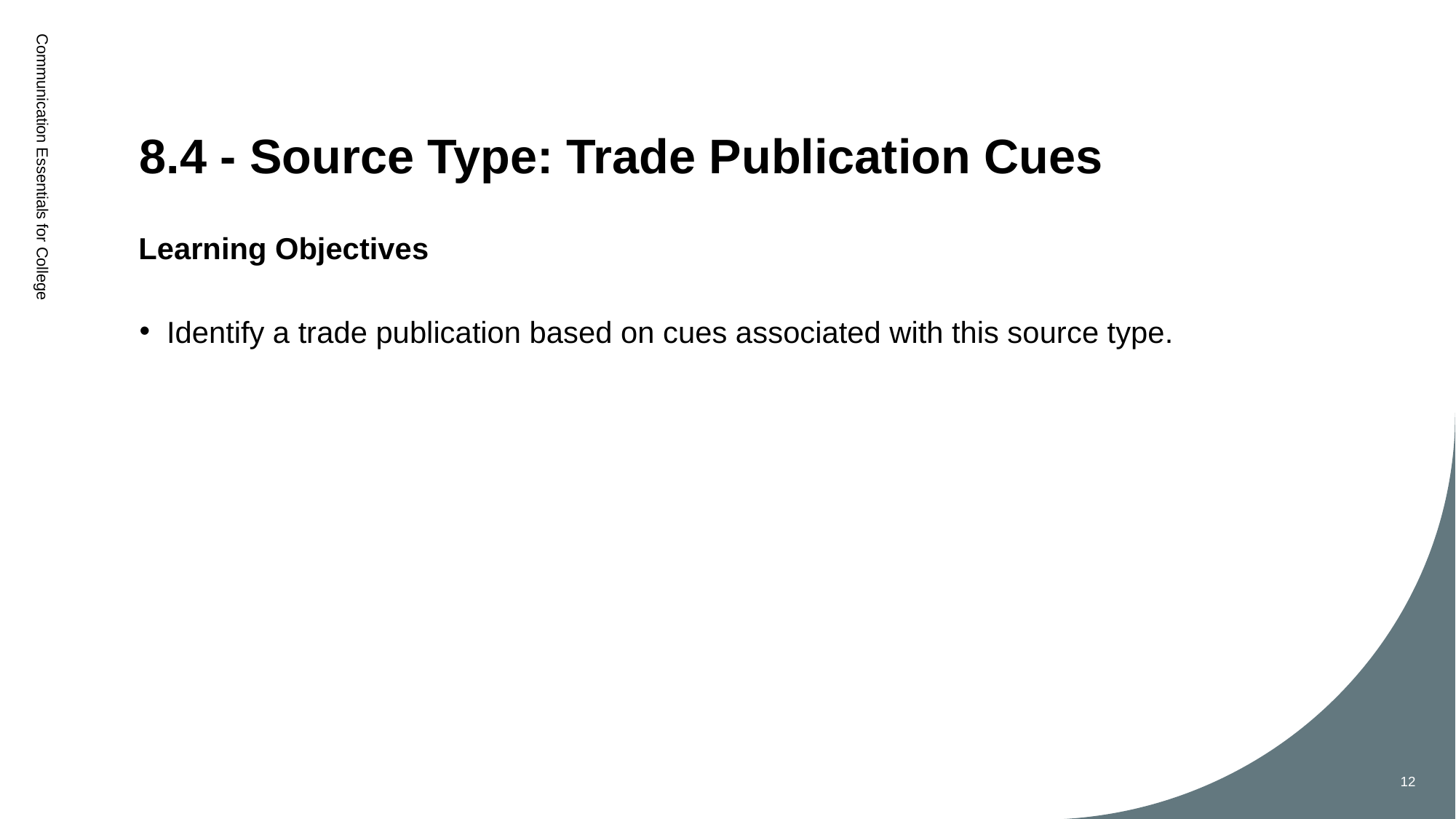

# 8.4 - Source Type: Trade Publication Cues
Learning Objectives
Communication Essentials for College
Identify a trade publication based on cues associated with this source type.

12